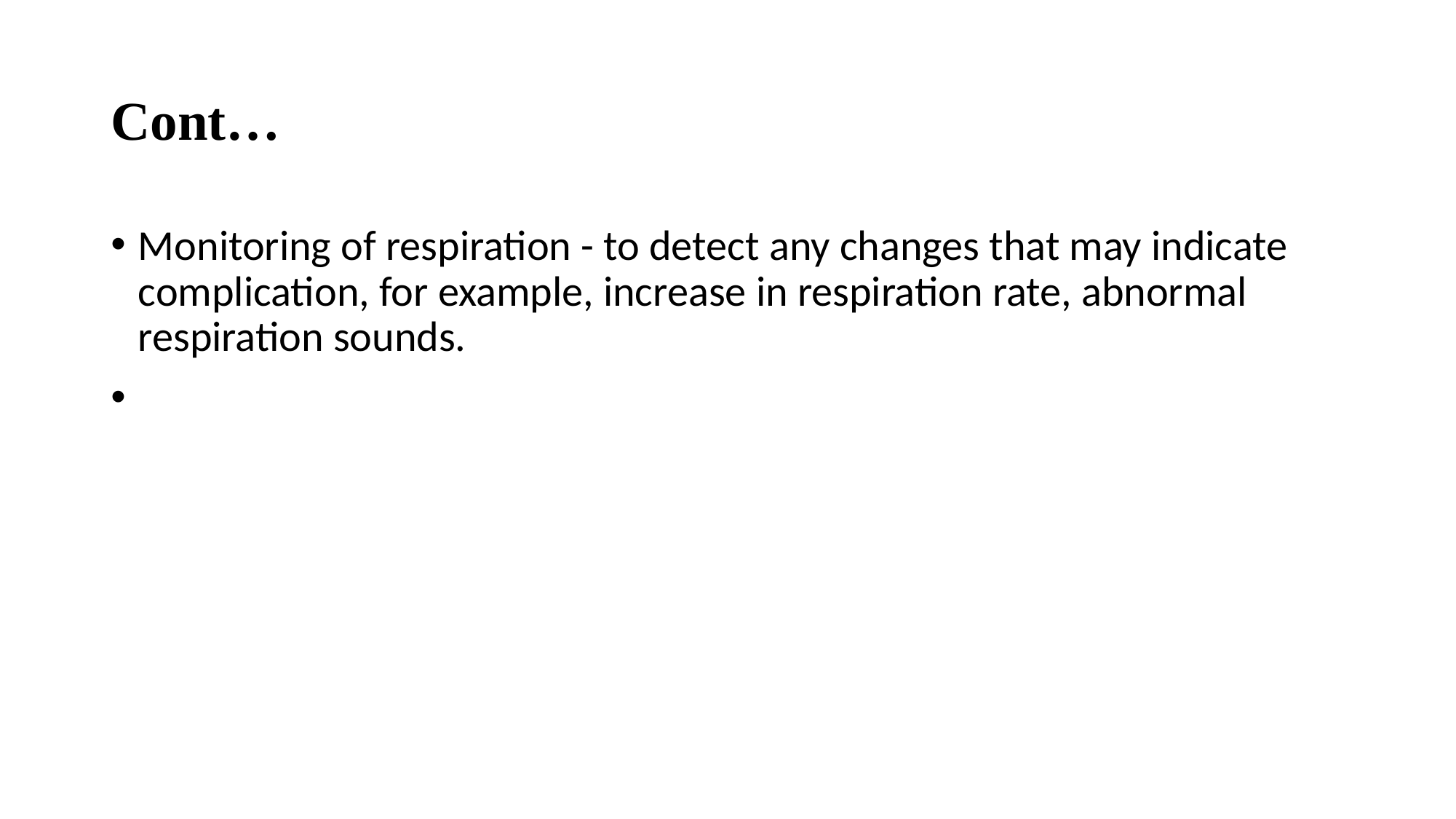

# Cont…
Monitoring of respiration - to detect any changes that may indicate complication, for example, increase in respiration rate, abnormal respiration sounds.